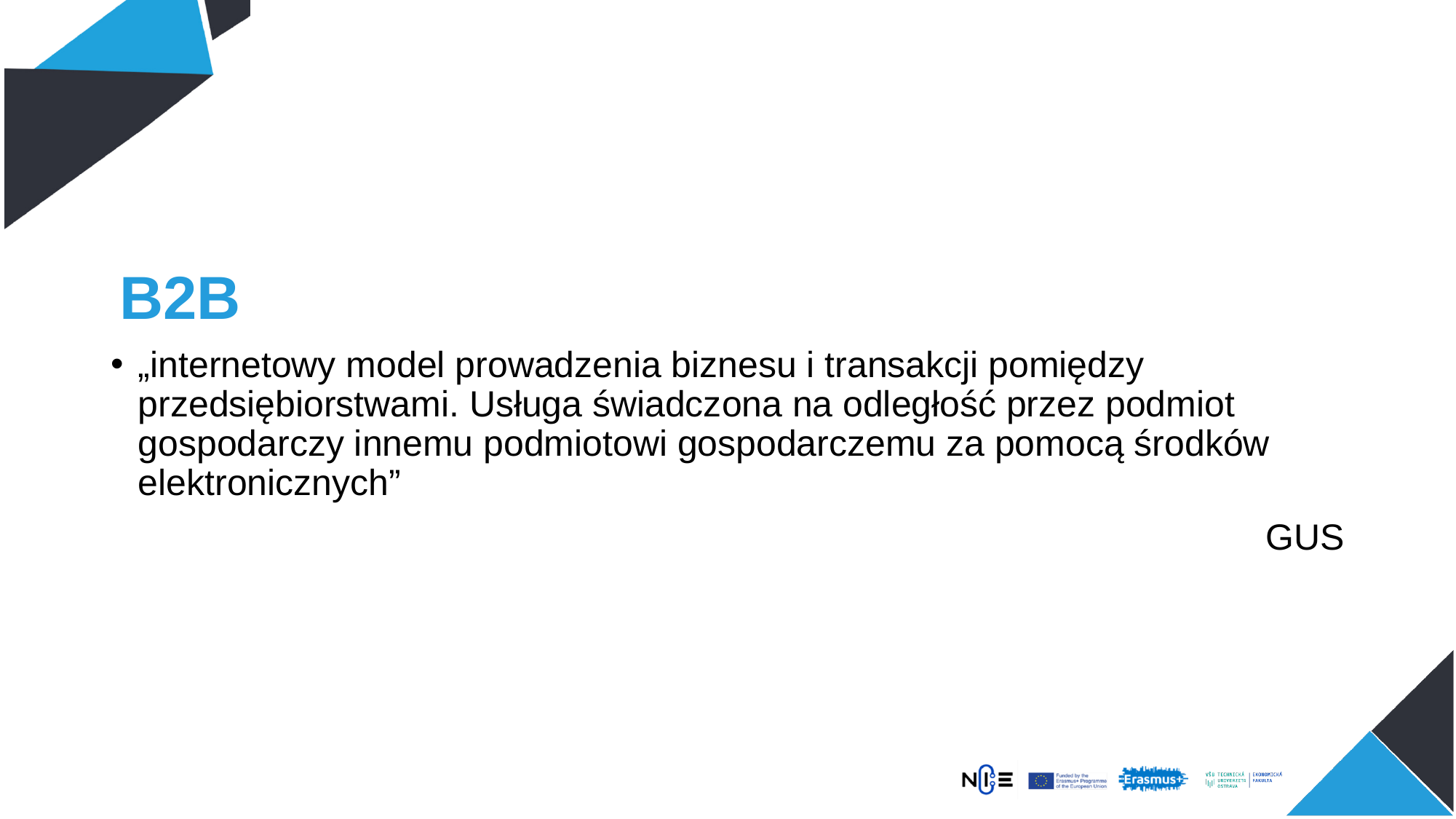

# B2B
„internetowy model prowadzenia biznesu i transakcji pomiędzy przedsiębiorstwami. Usługa świadczona na odległość przez podmiot gospodarczy innemu podmiotowi gospodarczemu za pomocą środków elektronicznych”
GUS